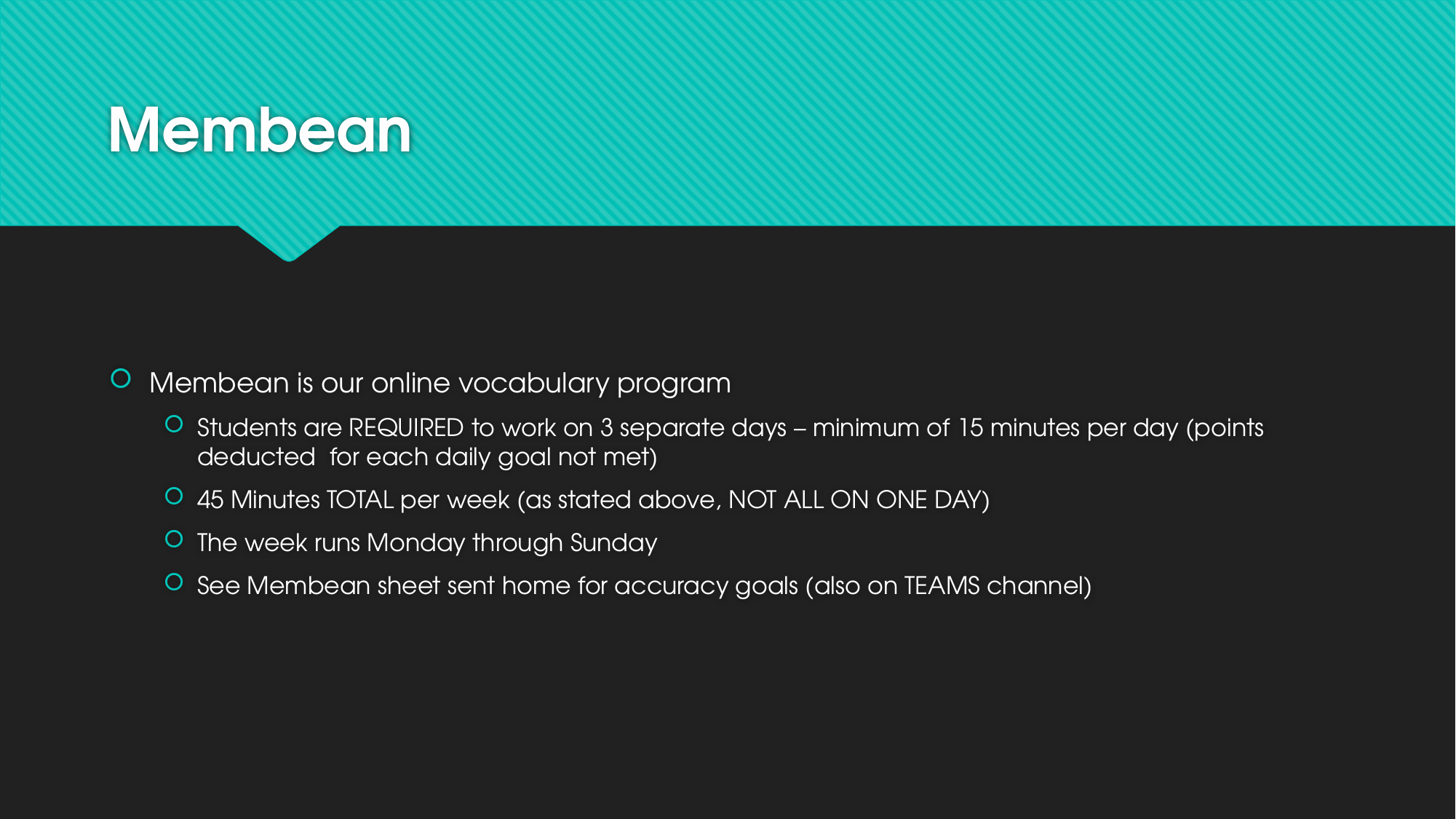

# Membean
Membean is our online vocabulary program
Students are REQUIRED to work on 3 separate days – minimum of 15 minutes per day (points deducted  for each daily goal not met)
45 Minutes TOTAL per week (as stated above, NOT ALL ON ONE DAY)
The week runs Monday through Sunday
See Membean sheet sent home for accuracy goals (also on TEAMS channel)